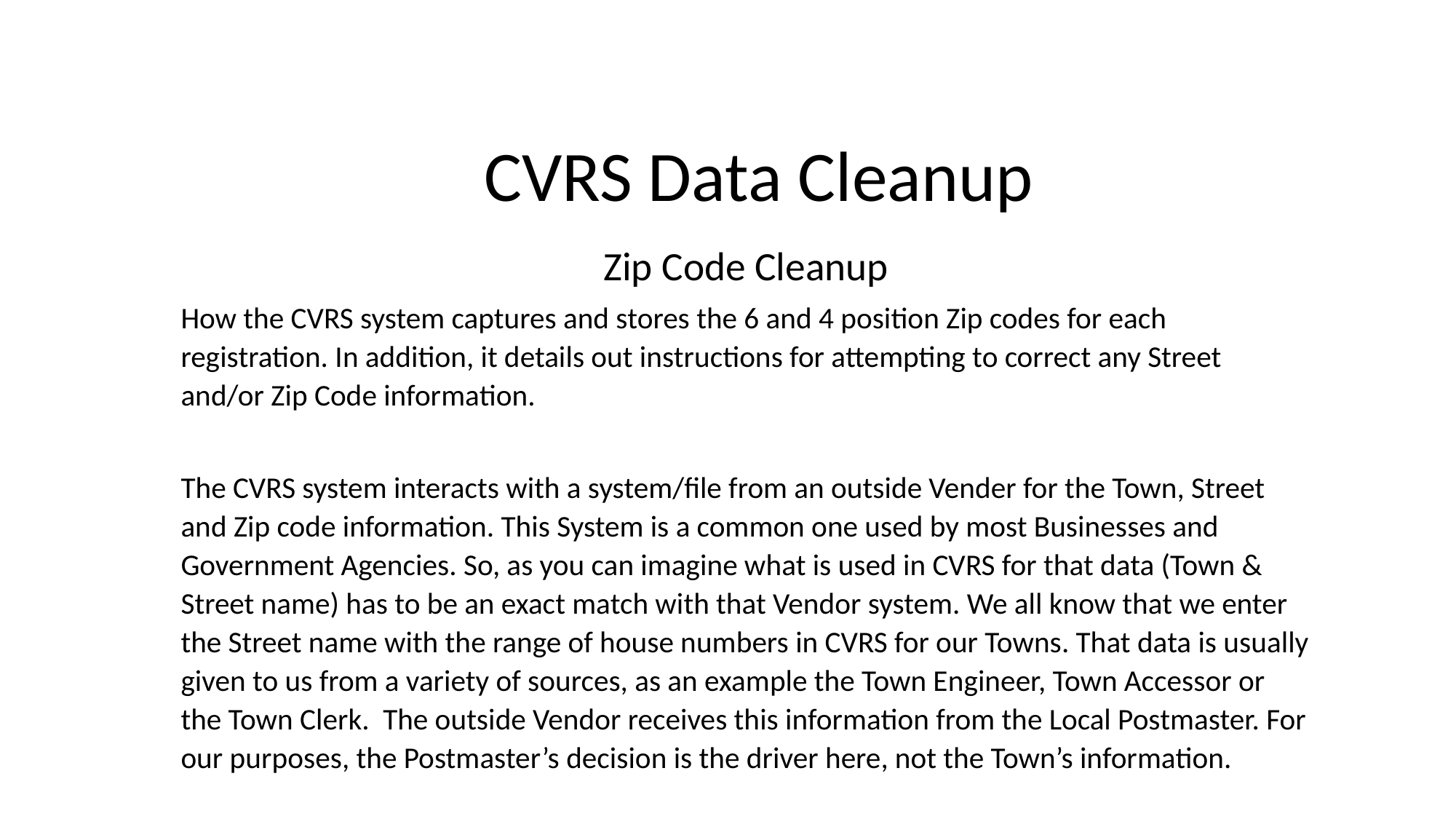

# CVRS Data Cleanup
Zip Code Cleanup
How the CVRS system captures and stores the 6 and 4 position Zip codes for each registration. In addition, it details out instructions for attempting to correct any Street and/or Zip Code information.

The CVRS system interacts with a system/file from an outside Vender for the Town, Street and Zip code information. This System is a common one used by most Businesses and Government Agencies. So, as you can imagine what is used in CVRS for that data (Town & Street name) has to be an exact match with that Vendor system. We all know that we enter the Street name with the range of house numbers in CVRS for our Towns. That data is usually given to us from a variety of sources, as an example the Town Engineer, Town Accessor or the Town Clerk.  The outside Vendor receives this information from the Local Postmaster. For our purposes, the Postmaster’s decision is the driver here, not the Town’s information.